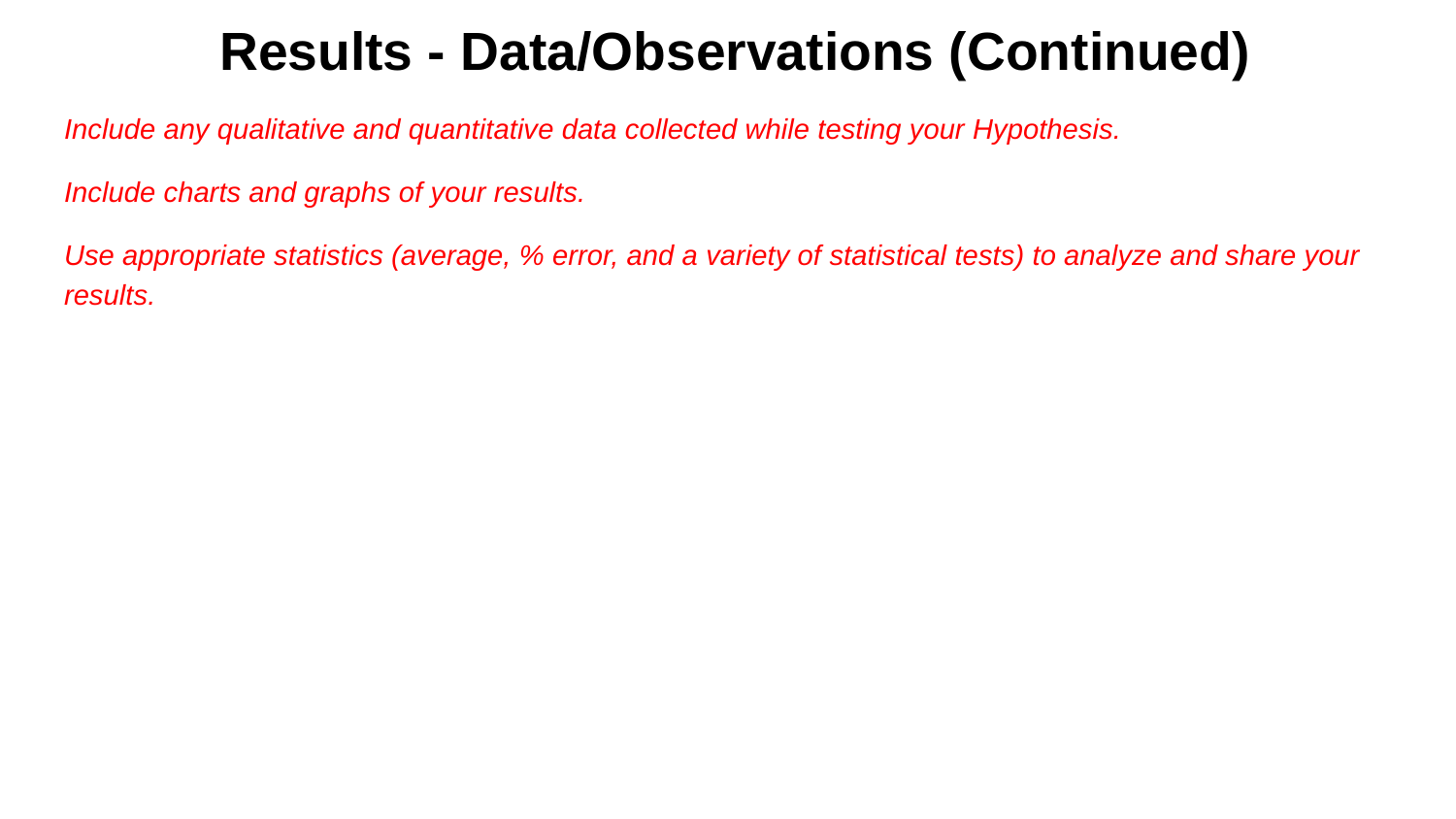

# Results - Data/Observations (Continued)
Include any qualitative and quantitative data collected while testing your Hypothesis.
Include charts and graphs of your results.
Use appropriate statistics (average, % error, and a variety of statistical tests) to analyze and share your results.